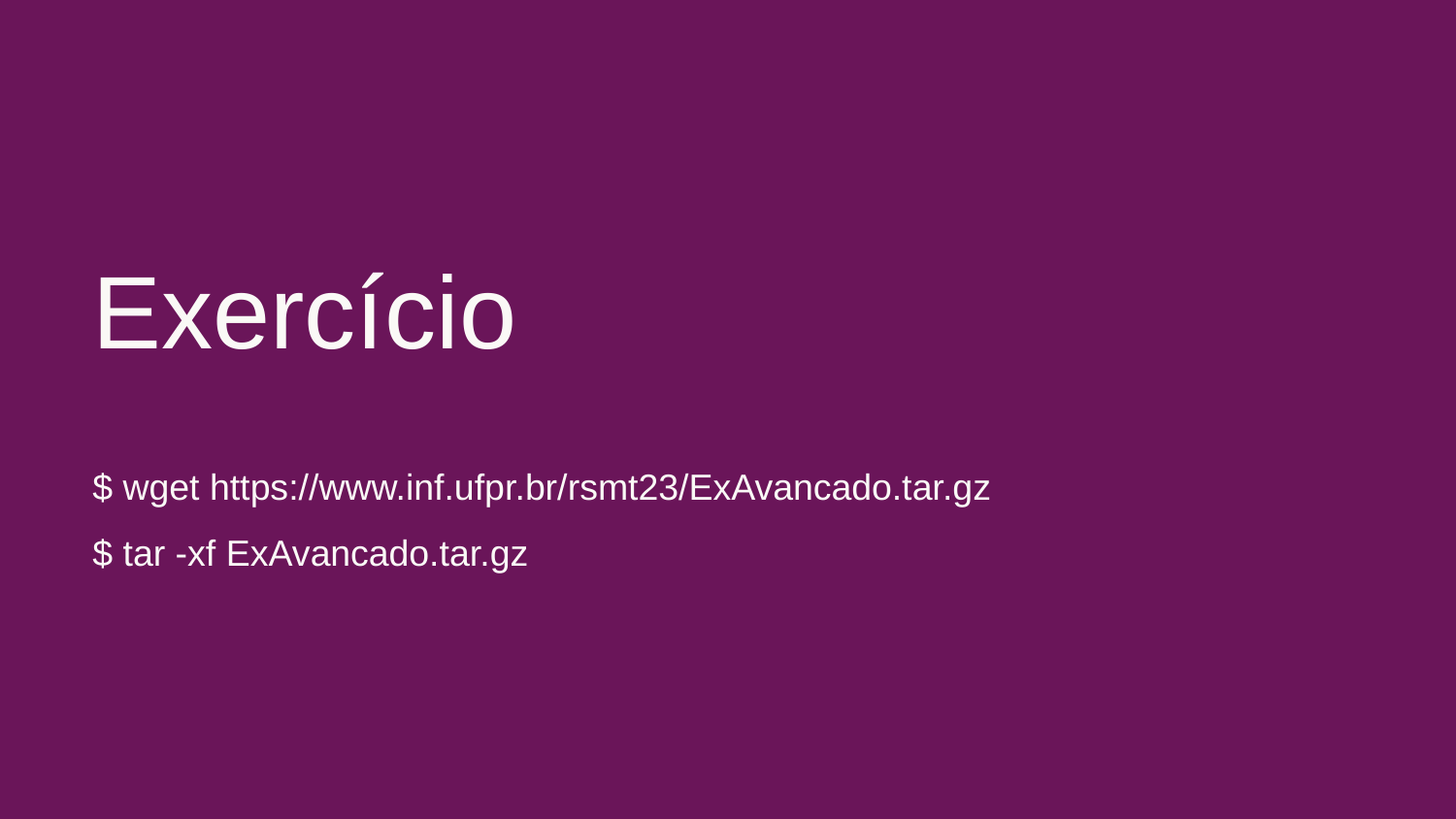

# Exercício

$ wget https://www.inf.ufpr.br/rsmt23/ExAvancado.tar.gz
$ tar -xf ExAvancado.tar.gz